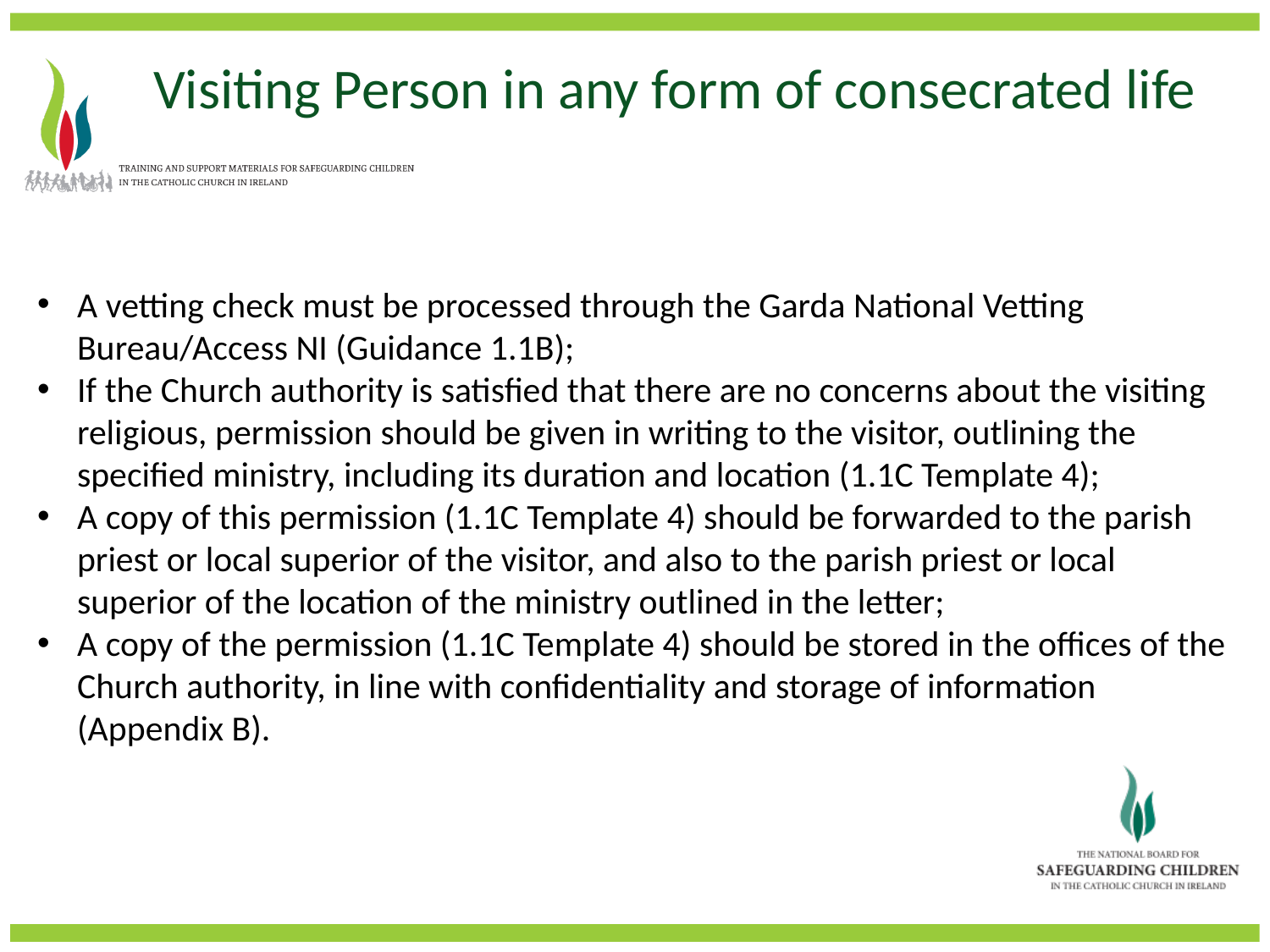

Visiting Person in any form of consecrated life
A vetting check must be processed through the Garda National Vetting Bureau/Access NI (Guidance 1.1B);
If the Church authority is satisfied that there are no concerns about the visiting religious, permission should be given in writing to the visitor, outlining the specified ministry, including its duration and location (1.1C Template 4);
A copy of this permission (1.1C Template 4) should be forwarded to the parish priest or local superior of the visitor, and also to the parish priest or local superior of the location of the ministry outlined in the letter;
A copy of the permission (1.1C Template 4) should be stored in the offices of the Church authority, in line with confidentiality and storage of information (Appendix B).